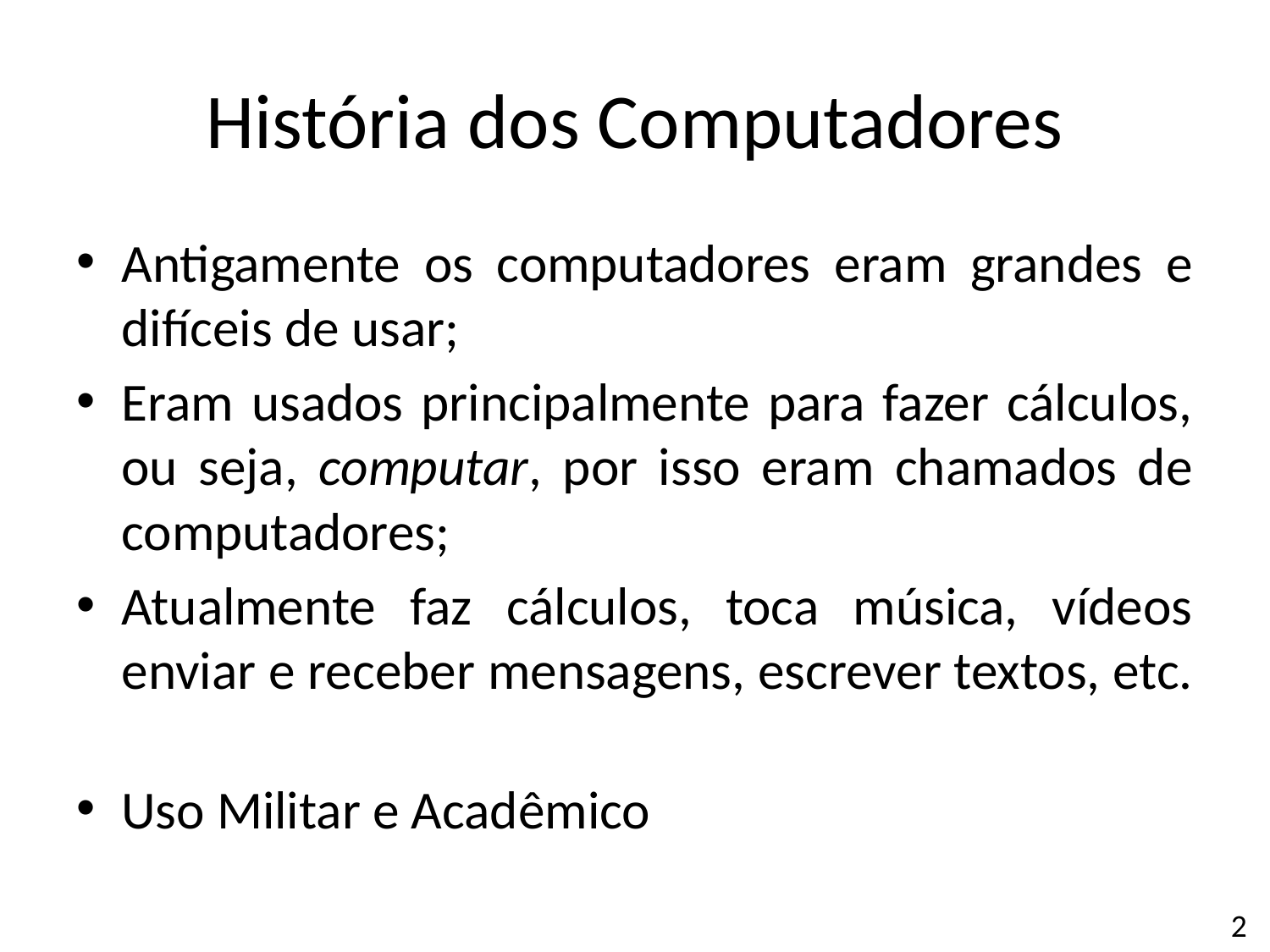

# História dos Computadores
Antigamente os computadores eram grandes e difíceis de usar;
Eram usados principalmente para fazer cálculos, ou seja, computar, por isso eram chamados de computadores;
Atualmente faz cálculos, toca música, vídeos enviar e receber mensagens, escrever textos, etc.
Uso Militar e Acadêmico

2